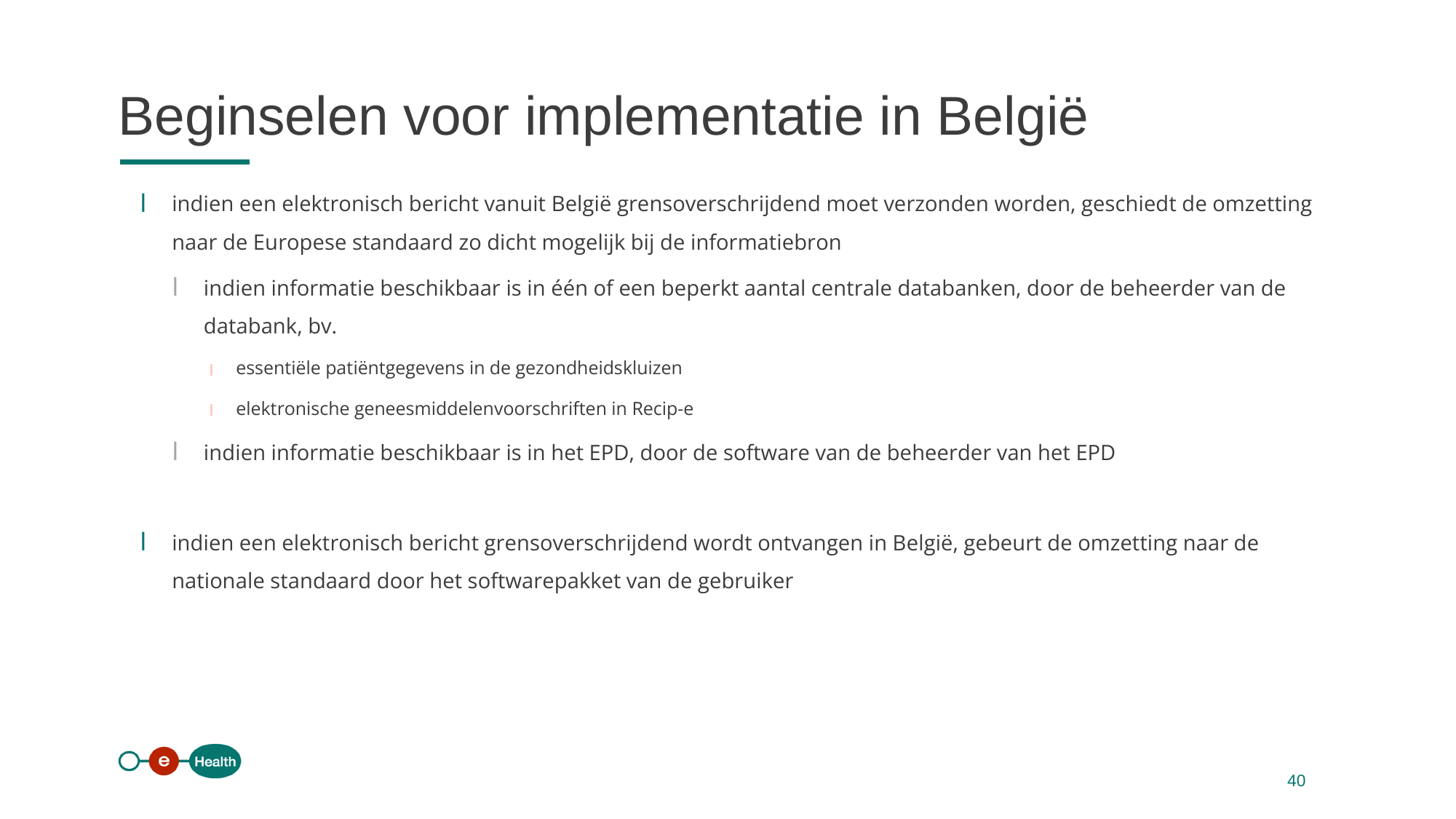

Beginselen voor implementatie in België
indien een elektronisch bericht vanuit België grensoverschrijdend moet verzonden worden, geschiedt de omzetting naar de Europese standaard zo dicht mogelijk bij de informatiebron
indien informatie beschikbaar is in één of een beperkt aantal centrale databanken, door de beheerder van de databank, bv.
essentiële patiëntgegevens in de gezondheidskluizen
elektronische geneesmiddelenvoorschriften in Recip-e
indien informatie beschikbaar is in het EPD, door de software van de beheerder van het EPD

indien een elektronisch bericht grensoverschrijdend wordt ontvangen in België, gebeurt de omzetting naar de nationale standaard door het softwarepakket van de gebruiker